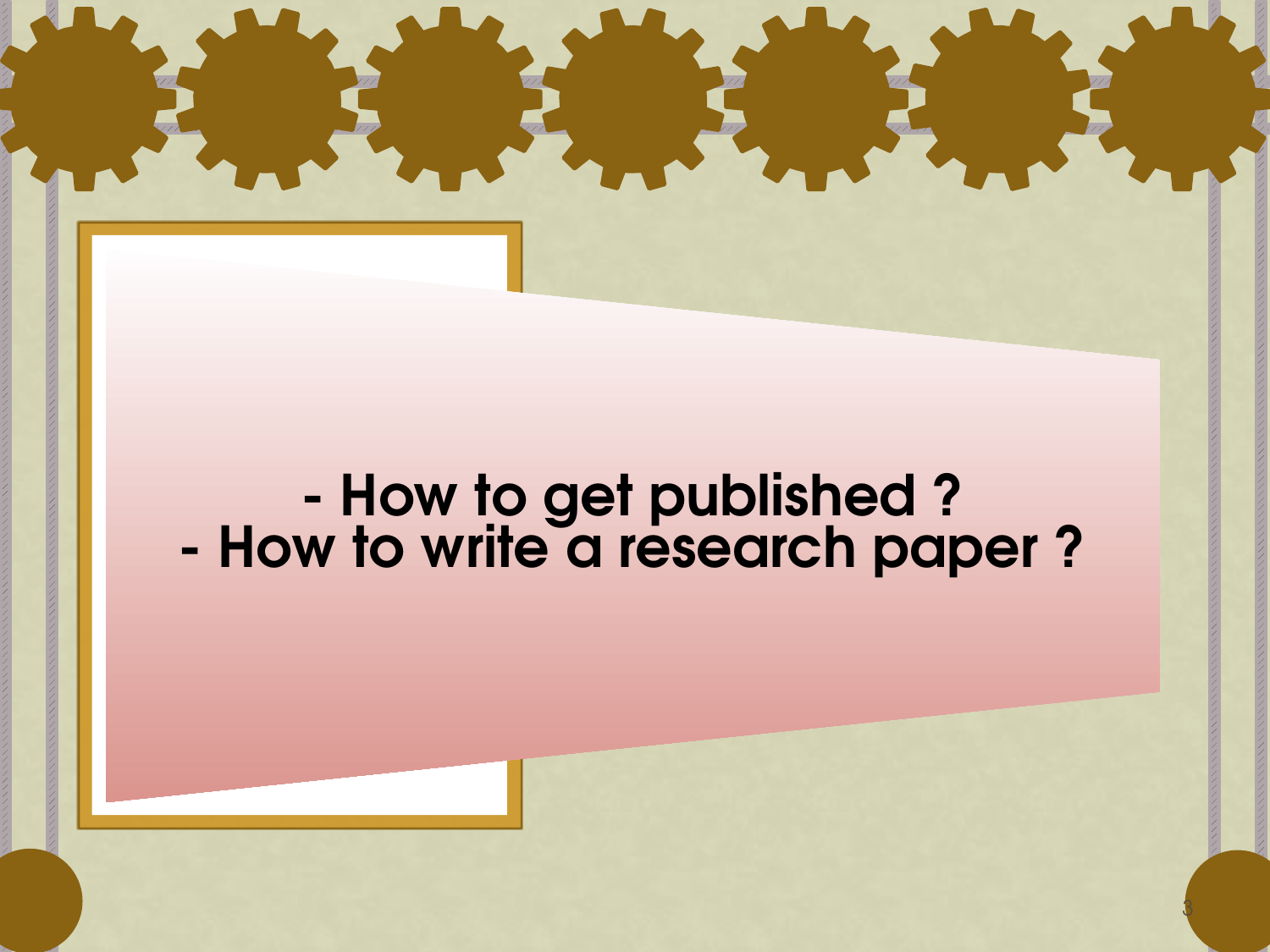

- How to get published ?
- How to write a research paper ?
3